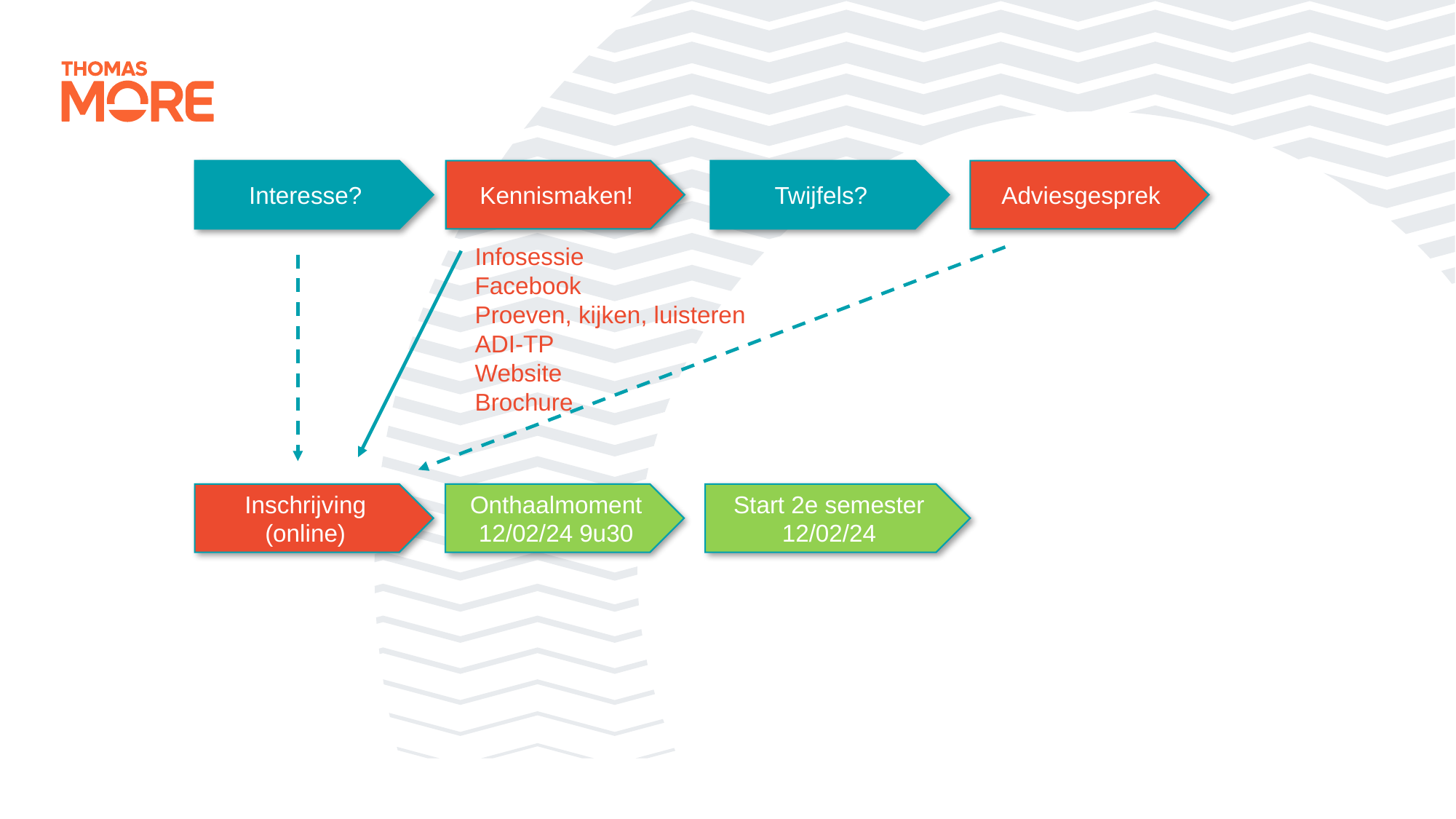

Interesse?
Kennismaken!
Twijfels?
Adviesgesprek
Infosessie
Facebook
Proeven, kijken, luisteren
ADI-TP
Website
Brochure
Inschrijving (online)
Onthaalmoment
12/02/24 9u30
Start 2e semester
12/02/24